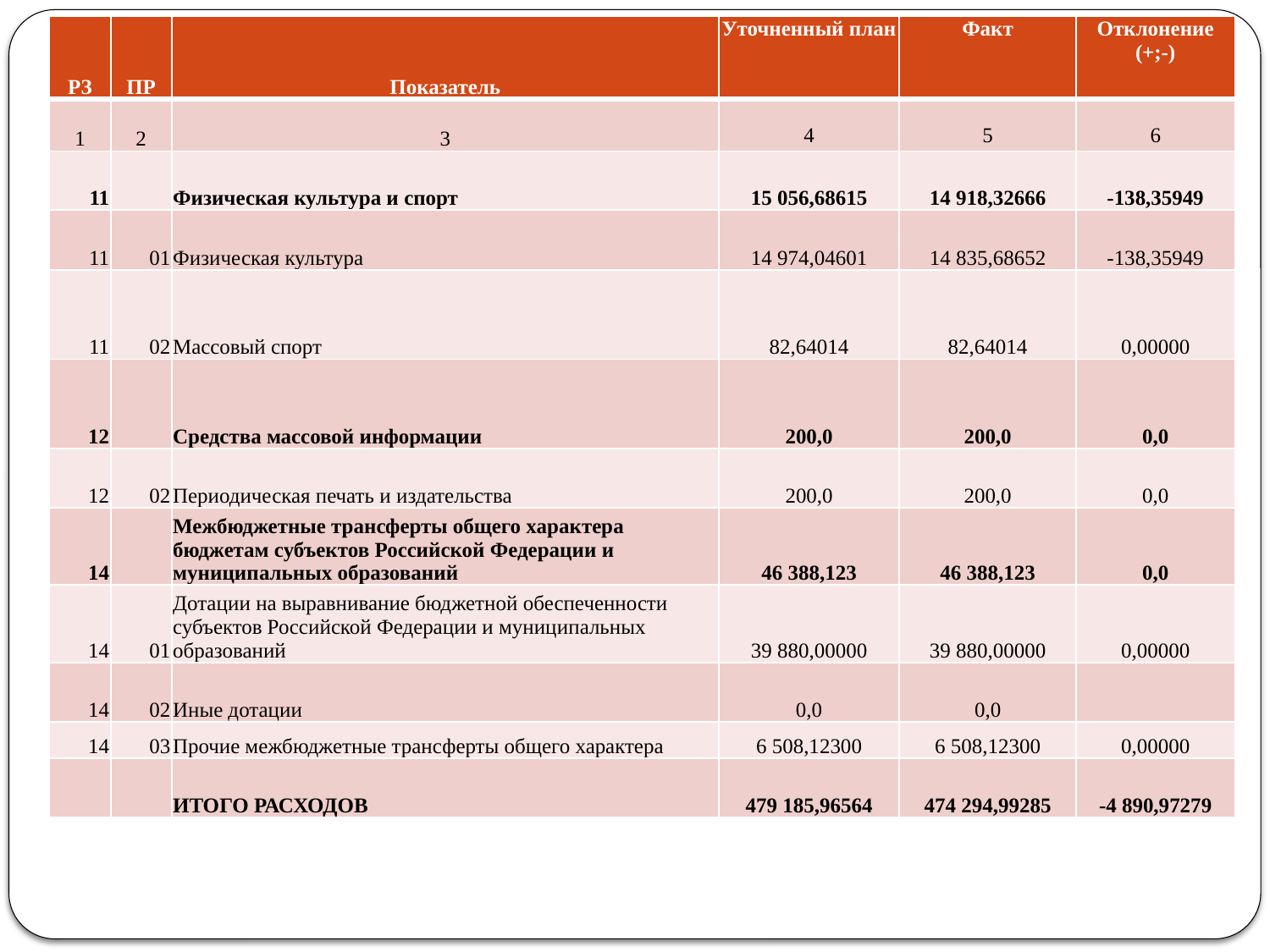

| РЗ | ПР | Показатель | Уточненный план | Факт | Отклонение (+;-) |
| --- | --- | --- | --- | --- | --- |
| 1 | 2 | 3 | 4 | 5 | 6 |
| 11 |  | Физическая культура и спорт | 15 056,68615 | 14 918,32666 | -138,35949 |
| 11 | 01 | Физическая культура | 14 974,04601 | 14 835,68652 | -138,35949 |
| 11 | 02 | Массовый спорт | 82,64014 | 82,64014 | 0,00000 |
| 12 |  | Средства массовой информации | 200,0 | 200,0 | 0,0 |
| 12 | 02 | Периодическая печать и издательства | 200,0 | 200,0 | 0,0 |
| 14 |  | Межбюджетные трансферты общего характера бюджетам субъектов Российской Федерации и муниципальных образований | 46 388,123 | 46 388,123 | 0,0 |
| 14 | 01 | Дотации на выравнивание бюджетной обеспеченности субъектов Российской Федерации и муниципальных образований | 39 880,00000 | 39 880,00000 | 0,00000 |
| 14 | 02 | Иные дотации | 0,0 | 0,0 |  |
| 14 | 03 | Прочие межбюджетные трансферты общего характера | 6 508,12300 | 6 508,12300 | 0,00000 |
|  |  | ИТОГО РАСХОДОВ | 479 185,96564 | 474 294,99285 | -4 890,97279 |